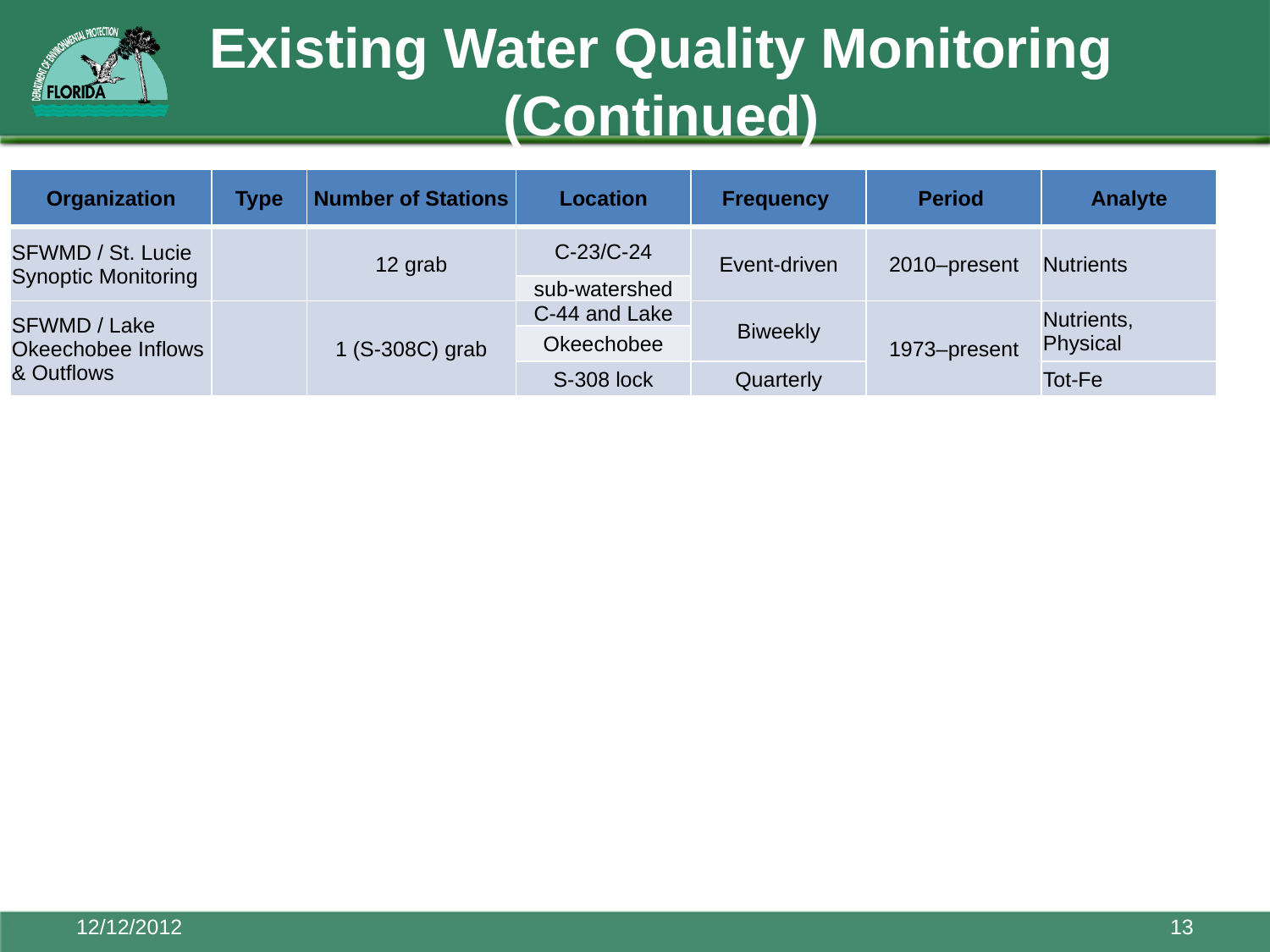

# Existing Water Quality Monitoring (Continued)
| Organization | Type | Number of Stations | Location | Frequency | Period | Analyte |
| --- | --- | --- | --- | --- | --- | --- |
| SFWMD / St. Lucie Synoptic Monitoring |  | 12 grab | C-23/C-24 | Event-driven | 2010–present | Nutrients |
|  |  |  | sub-watershed |  |  |  |
| SFWMD / Lake Okeechobee Inflows & Outflows |  | 1 (S-308C) grab | C-44 and Lake | Biweekly | 1973–present | Nutrients, Physical |
|  |  |  | Okeechobee |  |  |  |
|  |  |  | S-308 lock | Quarterly |  | Tot-Fe |
12/12/2012
13